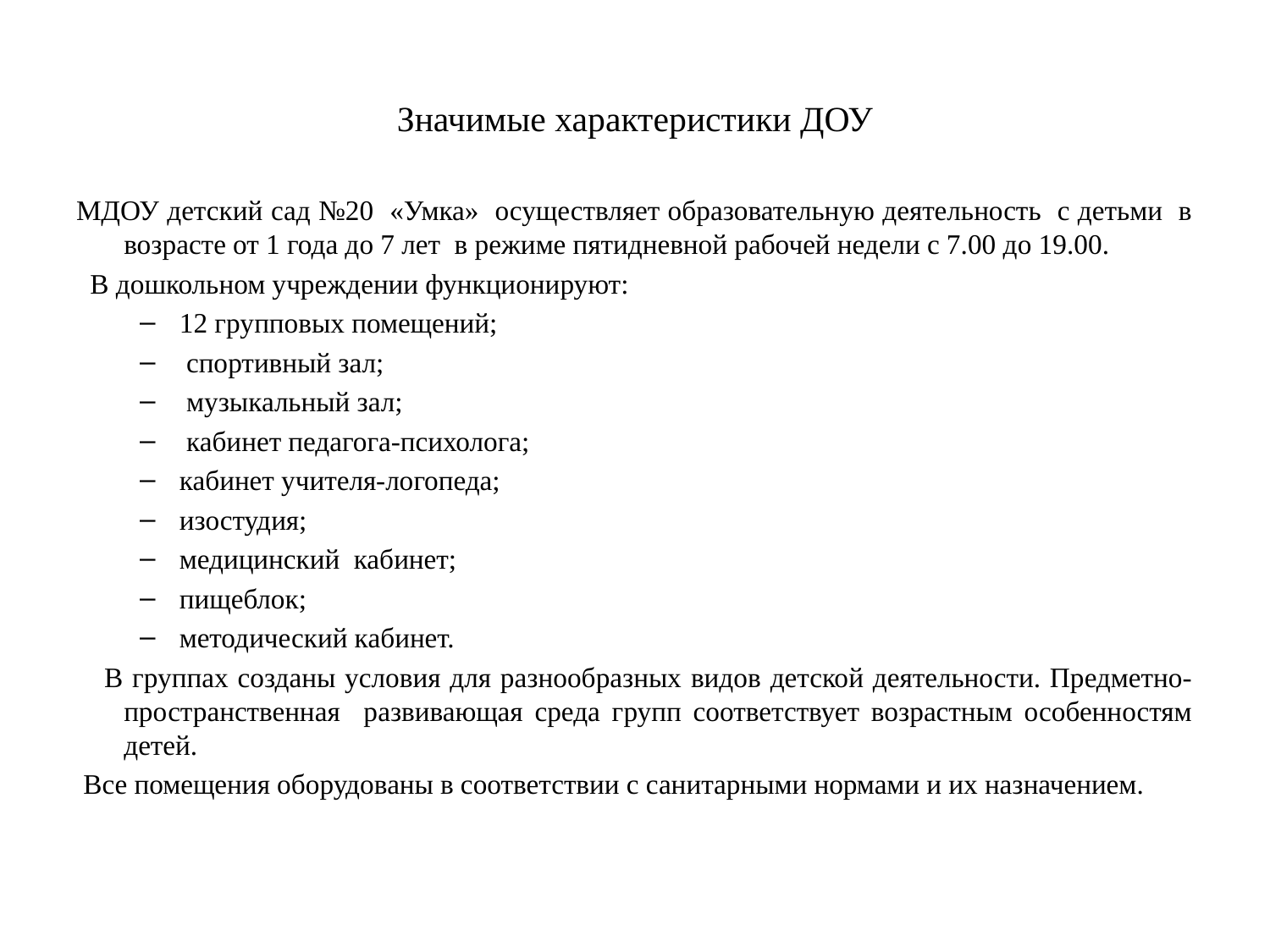

# Значимые характеристики ДОУ
МДОУ детский сад №20  «Умка»  осуществляет образовательную деятельность  с детьми  в возрасте от 1 года до 7 лет  в режиме пятидневной рабочей недели с 7.00 до 19.00.
  В дошкольном учреждении функционируют:
12 групповых помещений;
 спортивный зал;
 музыкальный зал;
 кабинет педагога-психолога;
кабинет учителя-логопеда;
изостудия;
медицинский  кабинет;
пищеблок;
методический кабинет.
   В группах созданы условия для разнообразных видов детской деятельности. Предметно-пространственная  развивающая среда групп соответствует возрастным особенностям детей.
 Все помещения оборудованы в соответствии с санитарными нормами и их назначением.